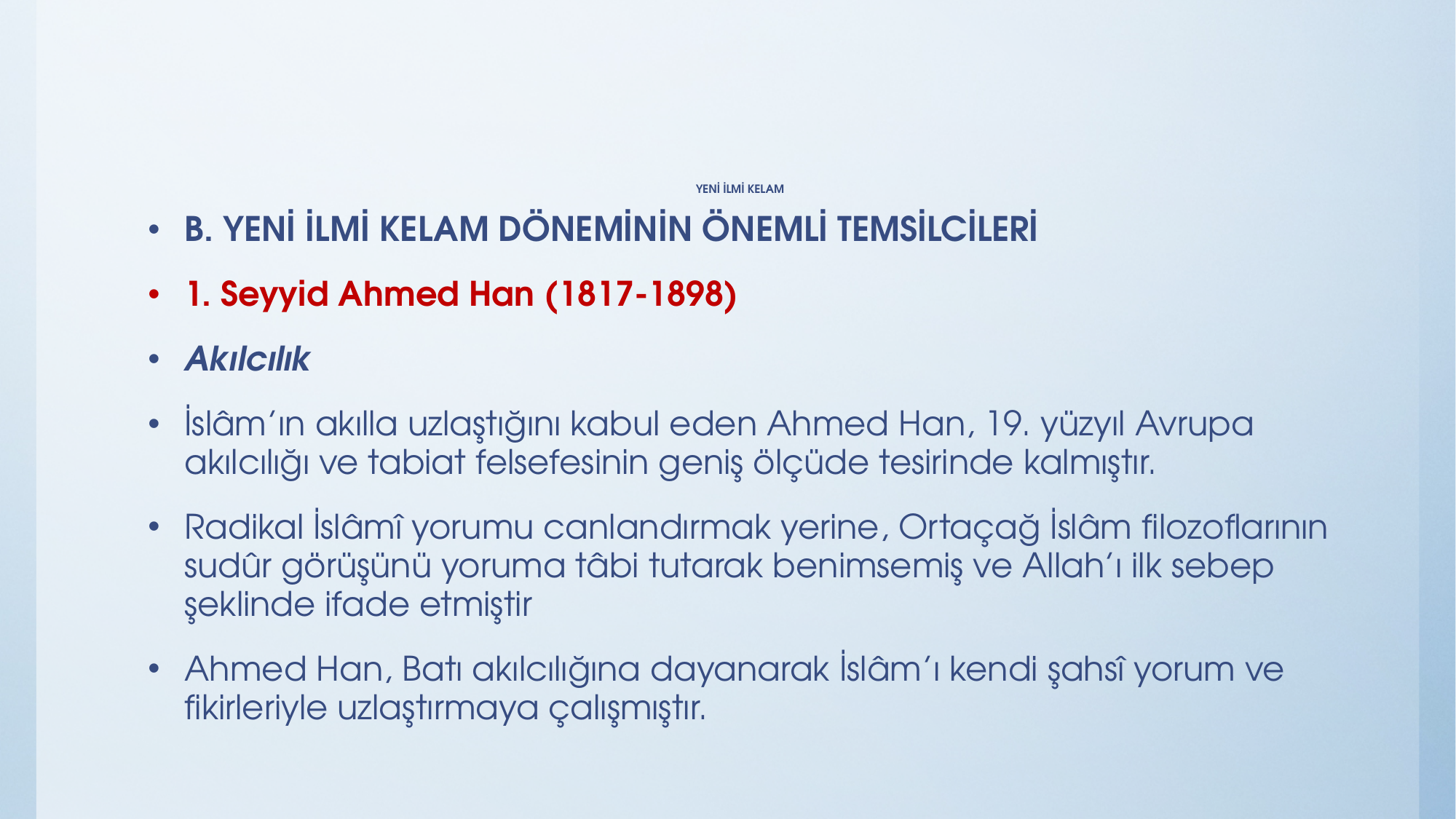

# YENİ İLMİ KELAM
B. YENİ İLMİ KELAM DÖNEMİNİN ÖNEMLİ TEMSİLCİLERİ
1. Seyyid Ahmed Han (1817-1898)
Akılcılık
İslâm’ın akılla uzlaştığını kabul eden Ahmed Han, 19. yüzyıl Avrupa akılcılığı ve tabiat felsefesinin geniş ölçüde tesirinde kalmıştır.
Radikal İslâmî yorumu canlandırmak yerine, Ortaçağ İslâm filozoflarının sudûr görüşünü yoruma tâbi tutarak benimsemiş ve Allah’ı ilk sebep şeklinde ifade etmiştir
Ahmed Han, Batı akılcılığına dayanarak İslâm’ı kendi şahsî yorum ve fikirleriyle uzlaştırmaya çalışmıştır.